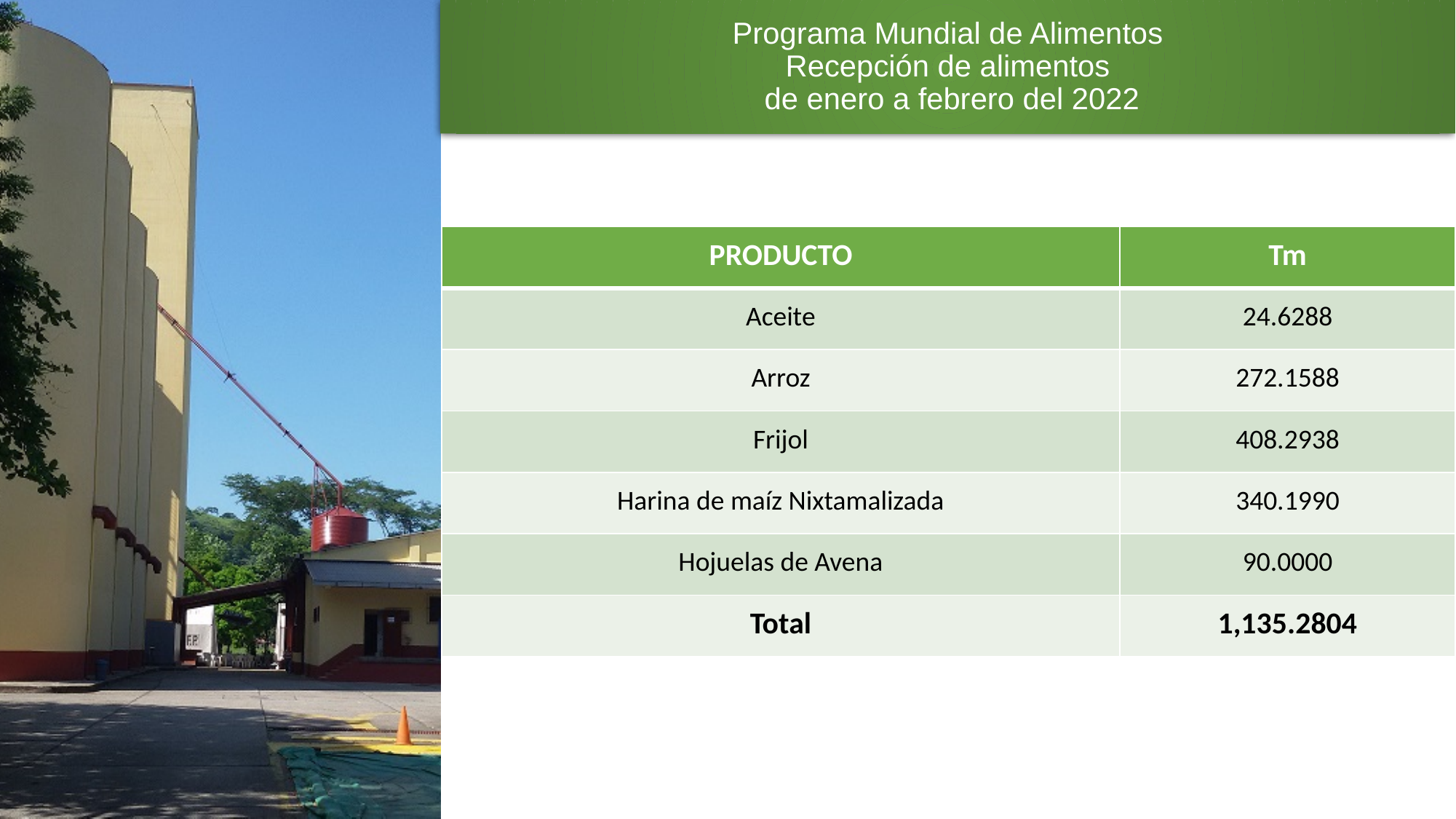

# Programa Mundial de Alimentos Recepción de alimentos de enero a febrero del 2022
| PRODUCTO | Tm |
| --- | --- |
| Aceite | 24.6288 |
| Arroz | 272.1588 |
| Frijol | 408.2938 |
| Harina de maíz Nixtamalizada | 340.1990 |
| Hojuelas de Avena | 90.0000 |
| Total | 1,135.2804 |
6